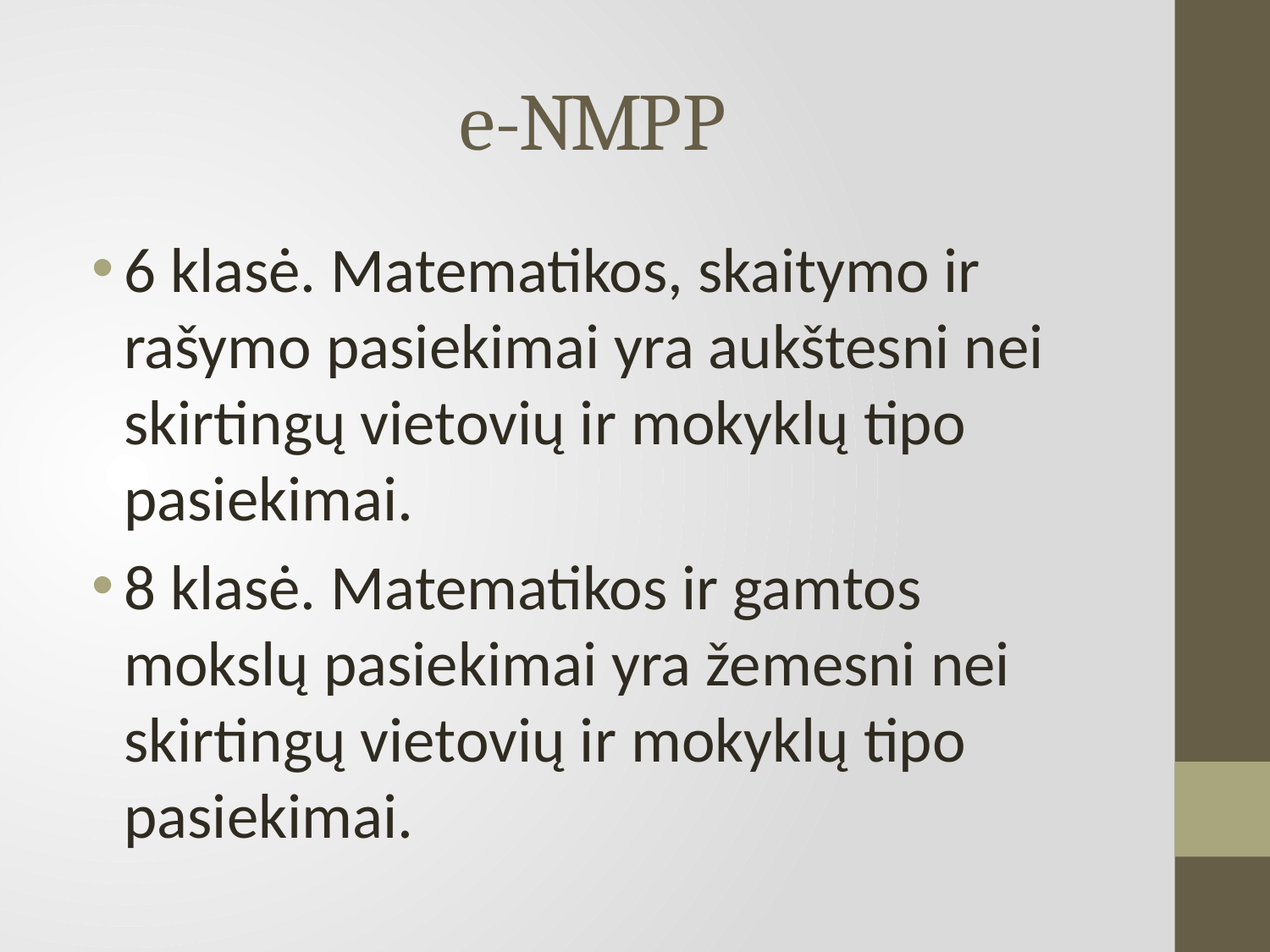

# e-NMPP
6 klasė. Matematikos, skaitymo ir rašymo pasiekimai yra aukštesni nei skirtingų vietovių ir mokyklų tipo pasiekimai.
8 klasė. Matematikos ir gamtos mokslų pasiekimai yra žemesni nei skirtingų vietovių ir mokyklų tipo pasiekimai.